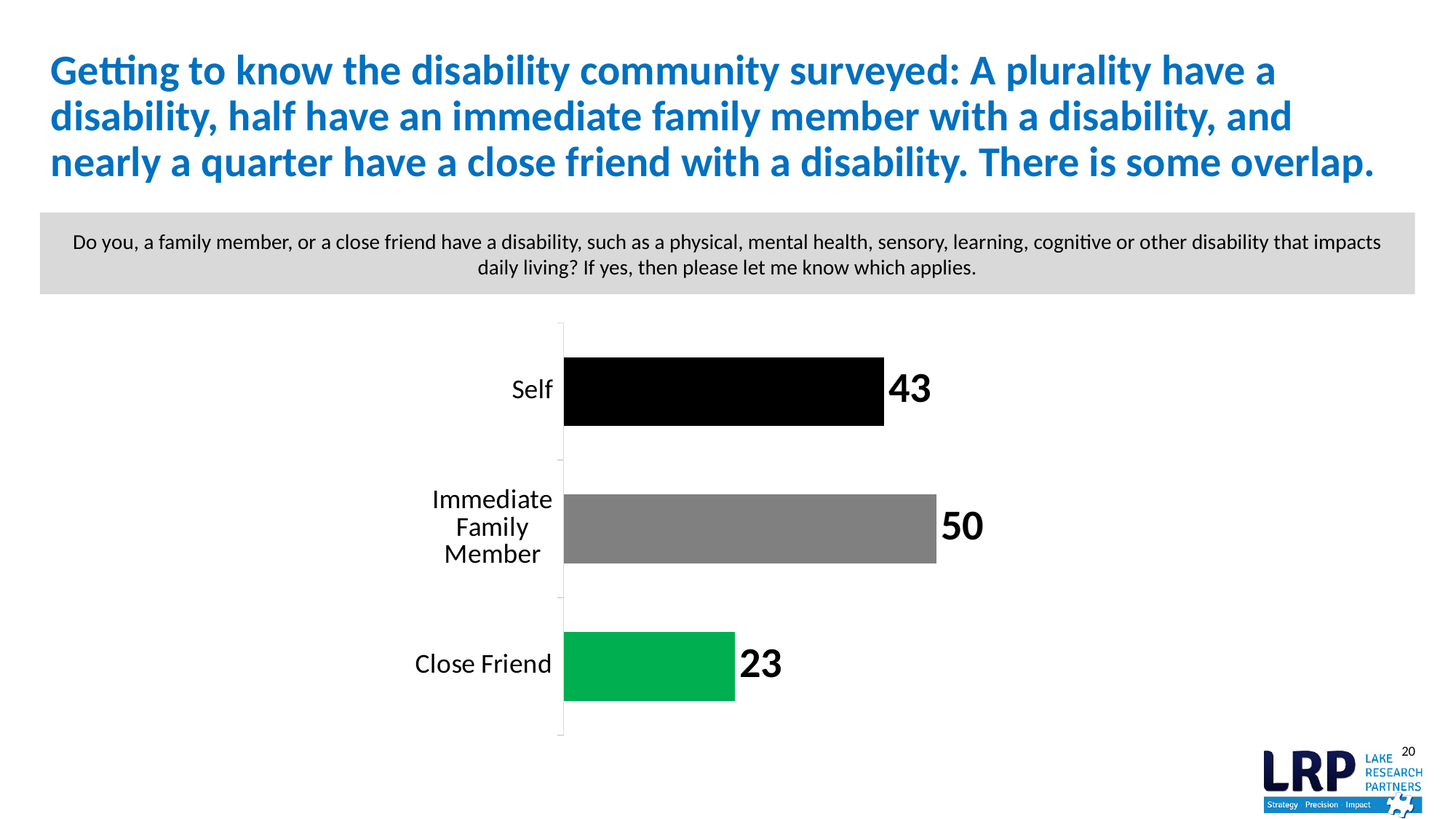

# Getting to know the disability community surveyed: A plurality have a disability, half have an immediate family member with a disability, and nearly a quarter have a close friend with a disability. There is some overlap.
Do you, a family member, or a close friend have a disability, such as a physical, mental health, sensory, learning, cognitive or other disability that impacts daily living? If yes, then please let me know which applies.

### Chart

| Category | Series 1 |
|---|---|
| Close Friend | 23.0 |
| Immediate Family Member | 50.0 |
| Self | 43.0 |